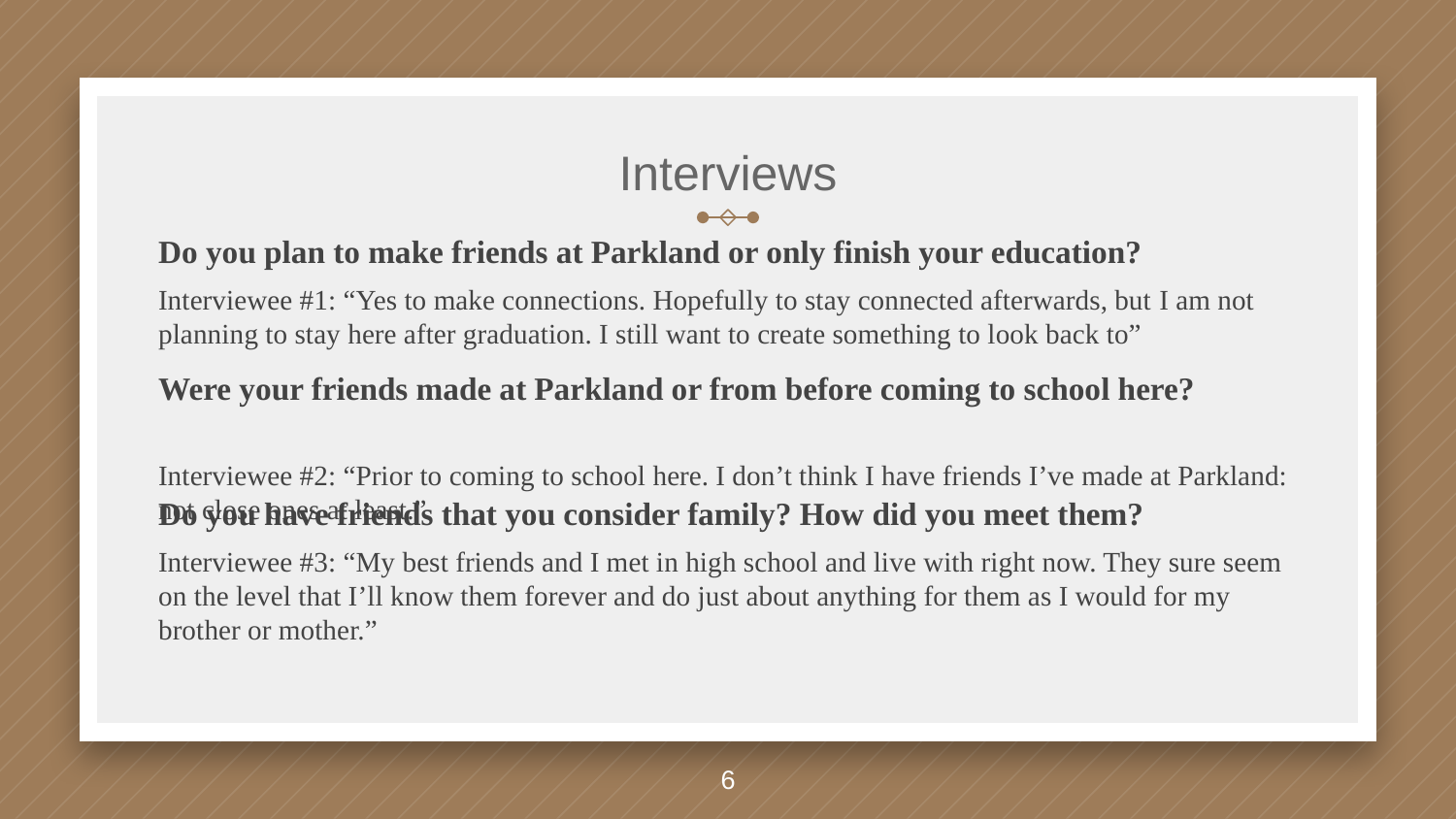

# Interviews
Do you plan to make friends at Parkland or only finish your education?
Interviewee #1: “Yes to make connections. Hopefully to stay connected afterwards, but I am not planning to stay here after graduation. I still want to create something to look back to”
Were your friends made at Parkland or from before coming to school here?
Interviewee #2: “Prior to coming to school here. I don’t think I have friends I’ve made at Parkland: not close ones at least.”
Do you have friends that you consider family? How did you meet them?
Interviewee #3: “My best friends and I met in high school and live with right now. They sure seem on the level that I’ll know them forever and do just about anything for them as I would for my brother or mother.”
6